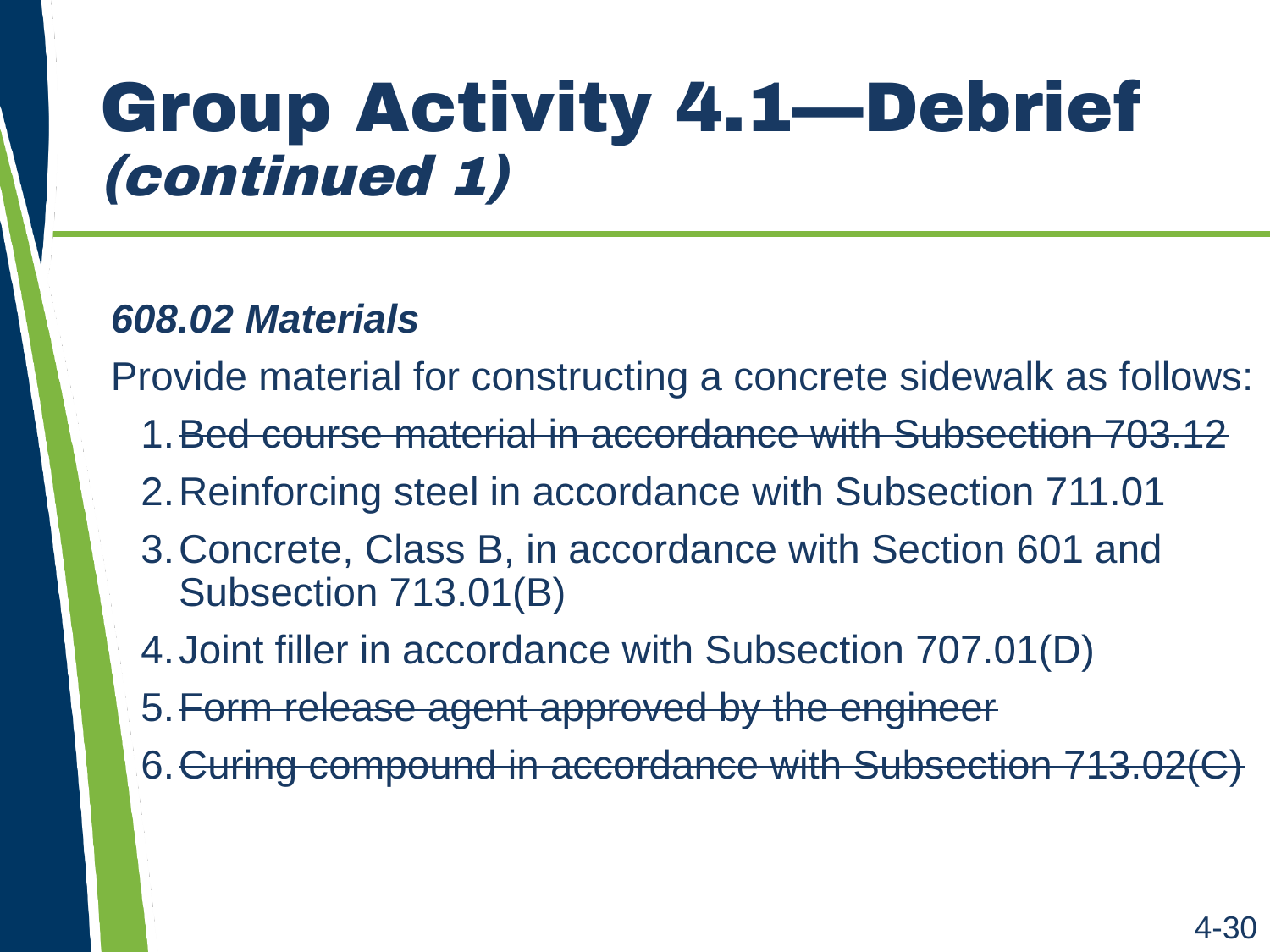

# Group Activity 4.1—Debrief (continued 1)
608.02 Materials
Provide material for constructing a concrete sidewalk as follows:
Bed course material in accordance with Subsection 703.12
Reinforcing steel in accordance with Subsection 711.01
Concrete, Class B, in accordance with Section 601 and Subsection 713.01(B)
Joint filler in accordance with Subsection 707.01(D)
Form release agent approved by the engineer
Curing compound in accordance with Subsection 713.02(C)